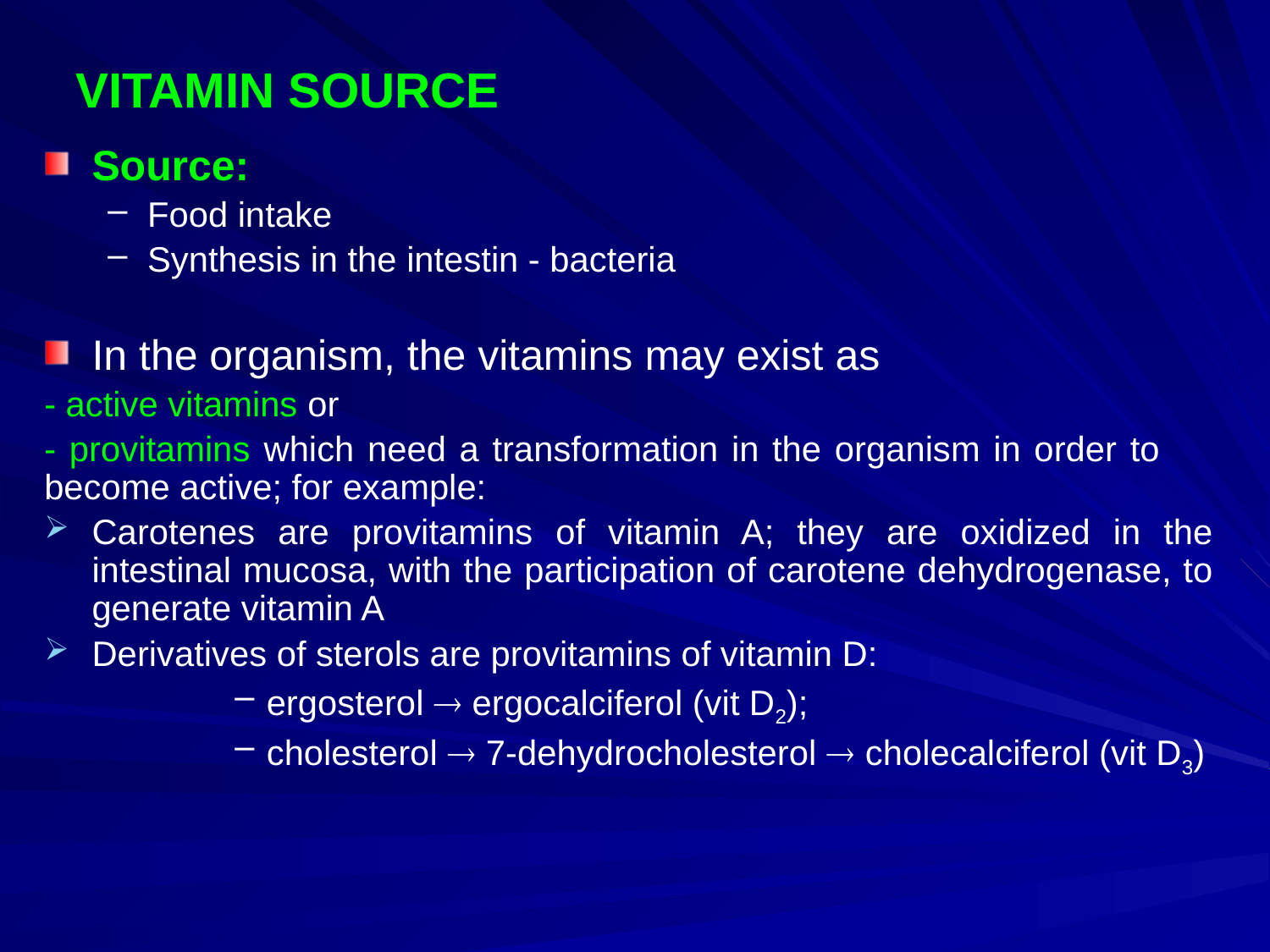

# VITAMIN SOURCE
Source:
Food intake
Synthesis in the intestin - bacteria

In the organism, the vitamins may exist as
- active vitamins or
- provitamins which need a transformation in the organism in order to     become active; for example:
Carotenes are provitamins of vitamin A; they are oxidized in the intestinal mucosa, with the participation of carotene dehydrogenase, to generate vitamin A
Derivatives of sterols are provitamins of vitamin D:
ergosterol → ergocalciferol (vit D2);
cholesterol → 7-dehydrocholesterol → cholecalciferol (vit D3)